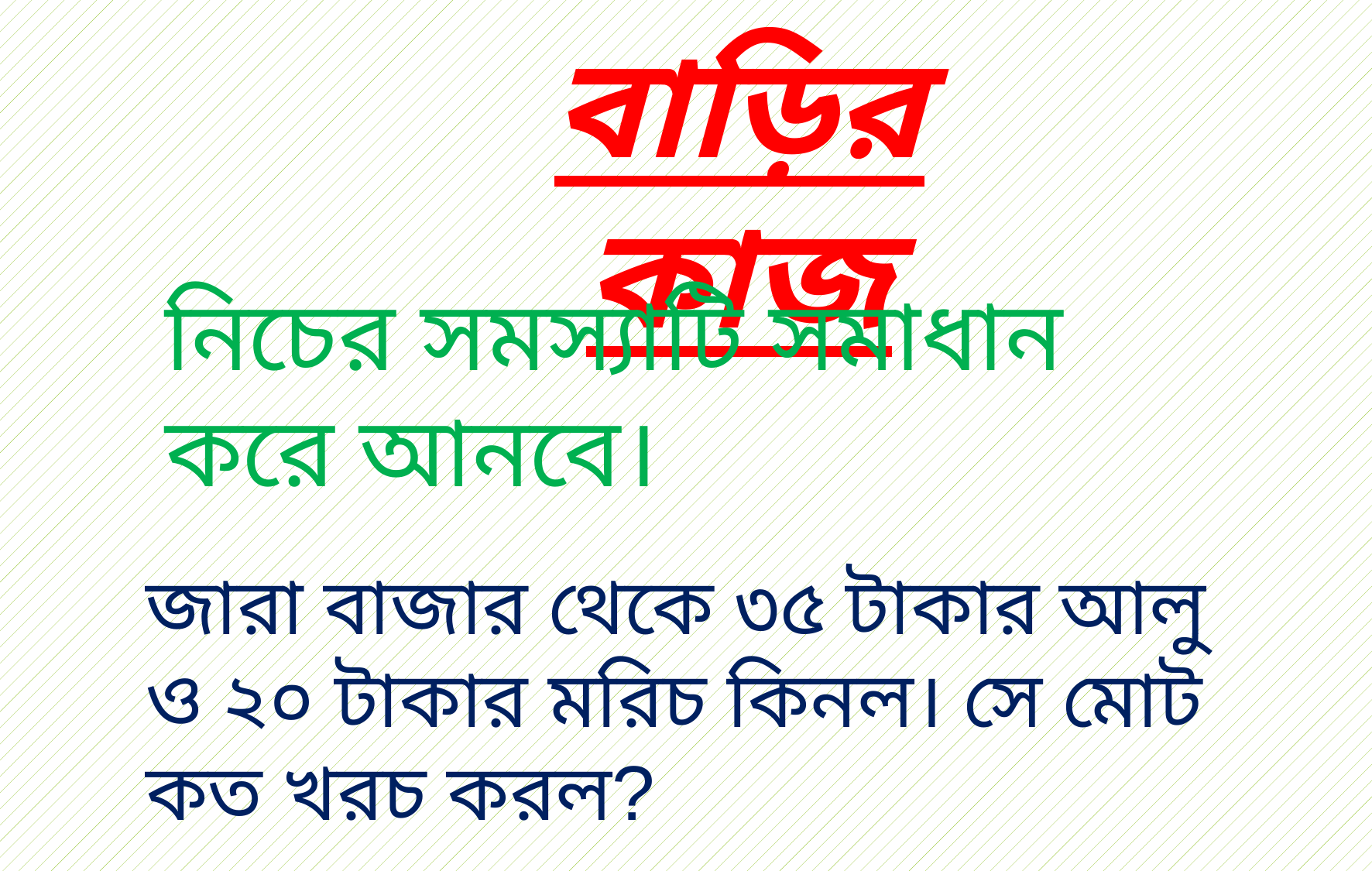

বাড়ির কাজ
নিচের সমস্যাটি সমাধান করে আনবে।
জারা বাজার থেকে ৩৫ টাকার আলু ও ২০ টাকার মরিচ কিনল। সে মোট কত খরচ করল?